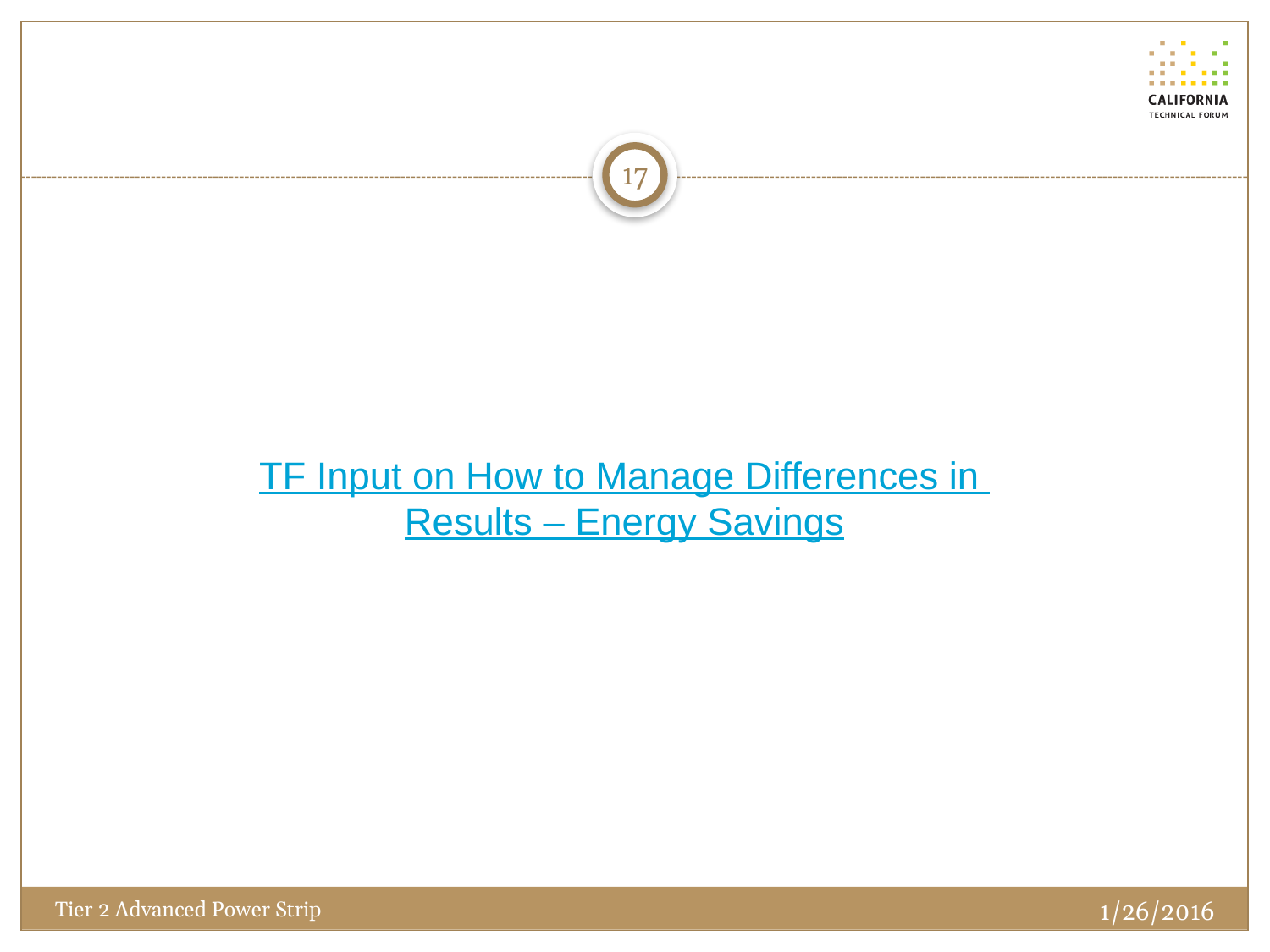

17
# TF Input on How to Manage Differences in Results – Energy Savings
1/26/2016
Tier 2 Advanced Power Strip